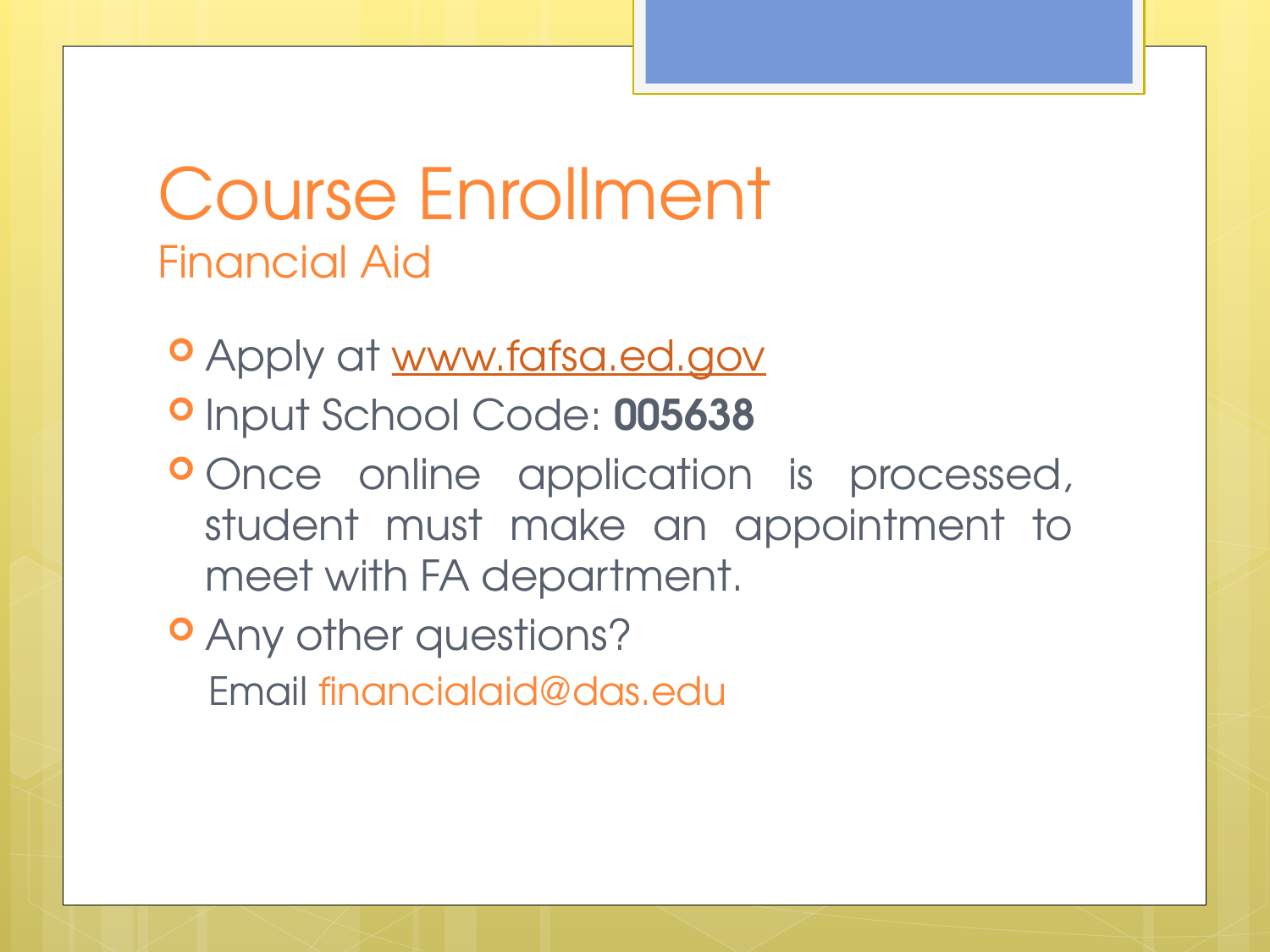

# Course Enrollment Financial Aid
Apply at www.fafsa.ed.gov
Input School Code: 005638
Once online application is processed, student must make an appointment to meet with FA department.
Any other questions?
Email financialaid@das.edu